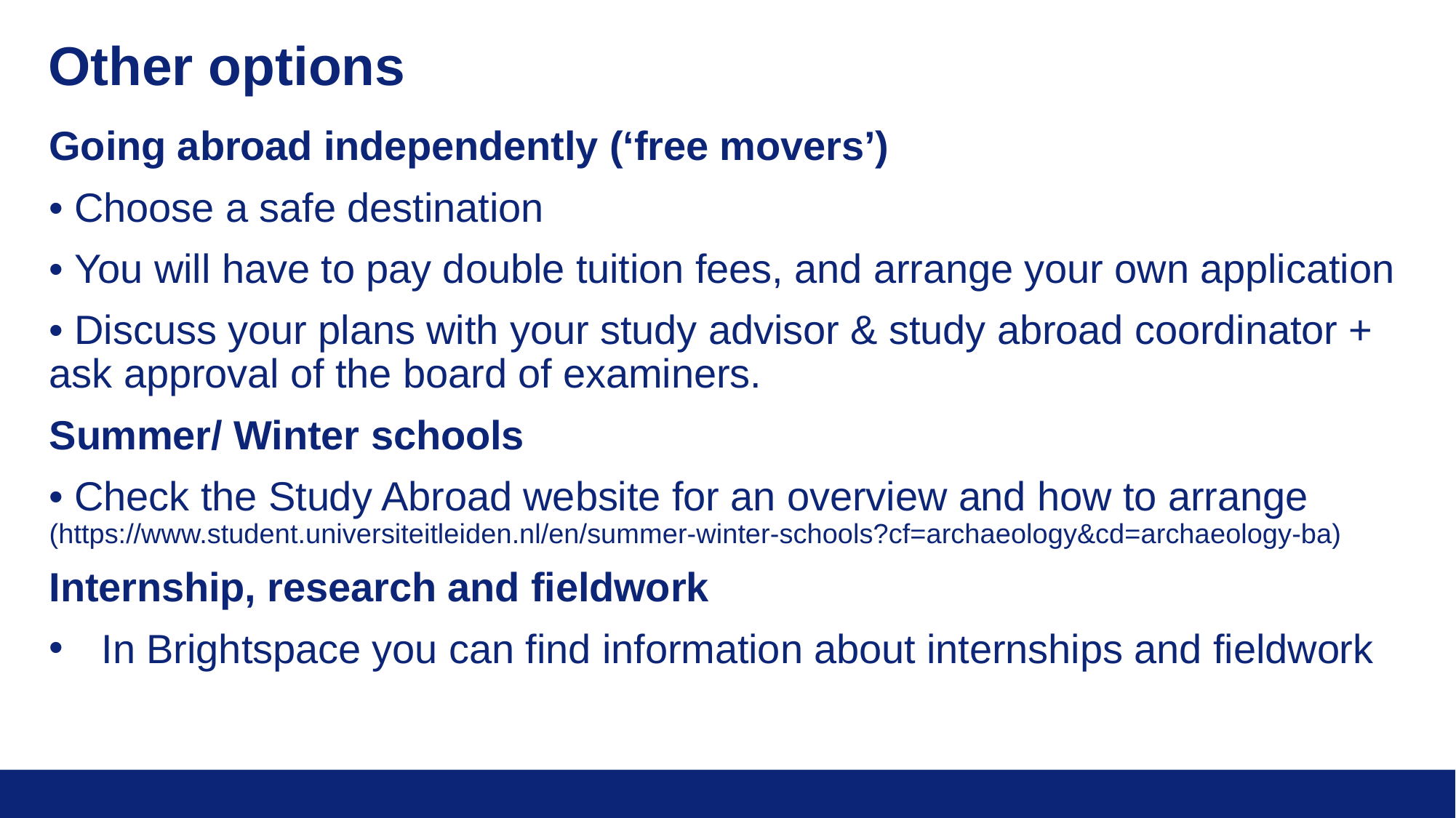

# Other options
Going abroad independently (‘free movers’)
• Choose a safe destination
• You will have to pay double tuition fees, and arrange your own application
• Discuss your plans with your study advisor & study abroad coordinator + ask approval of the board of examiners.
Summer/ Winter schools
• Check the Study Abroad website for an overview and how to arrange (https://www.student.universiteitleiden.nl/en/summer-winter-schools?cf=archaeology&cd=archaeology-ba)
Internship, research and fieldwork
In Brightspace you can find information about internships and fieldwork